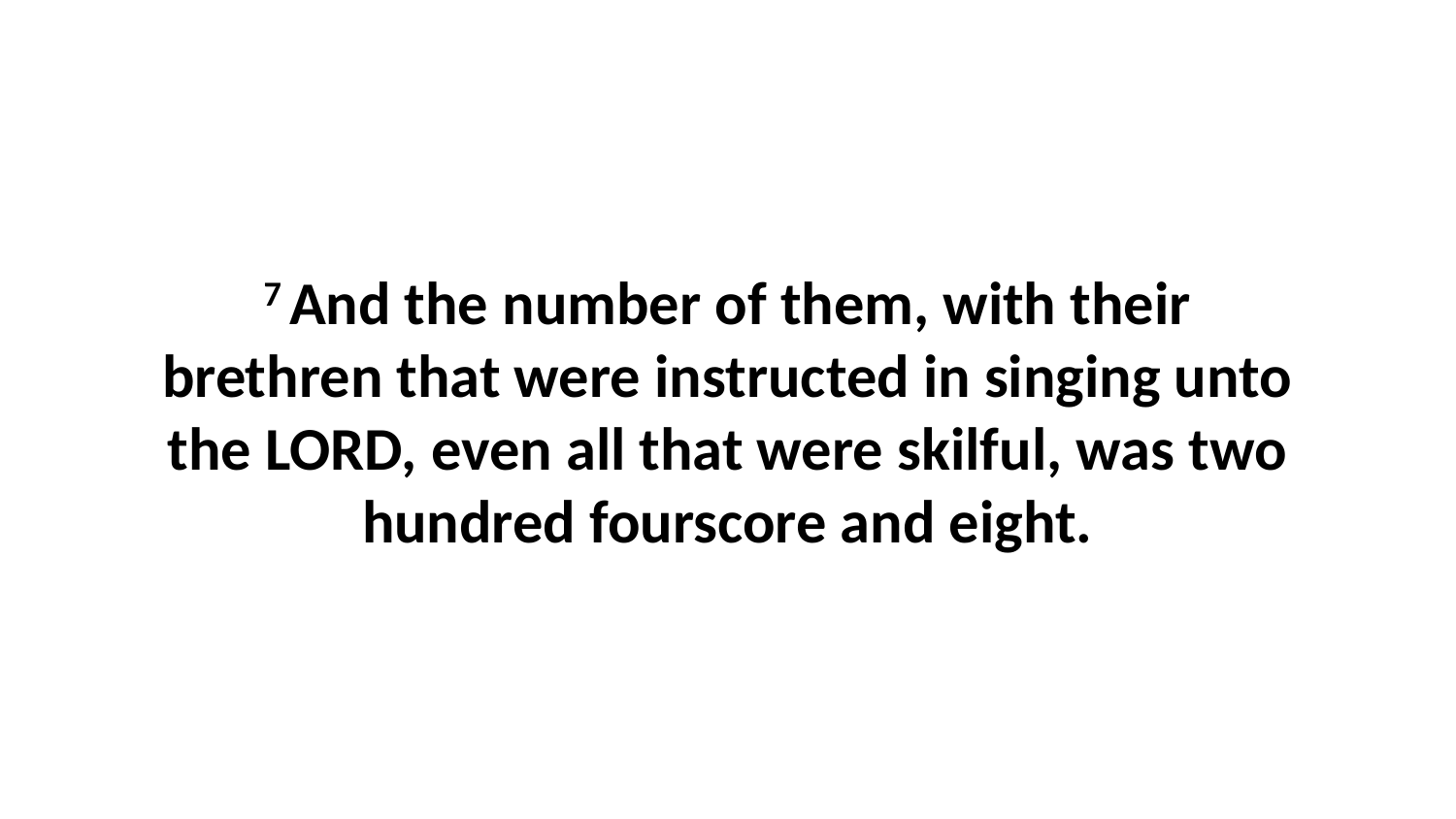

7 And the number of them, with their brethren that were instructed in singing unto the LORD, even all that were skilful, was two hundred fourscore and eight.